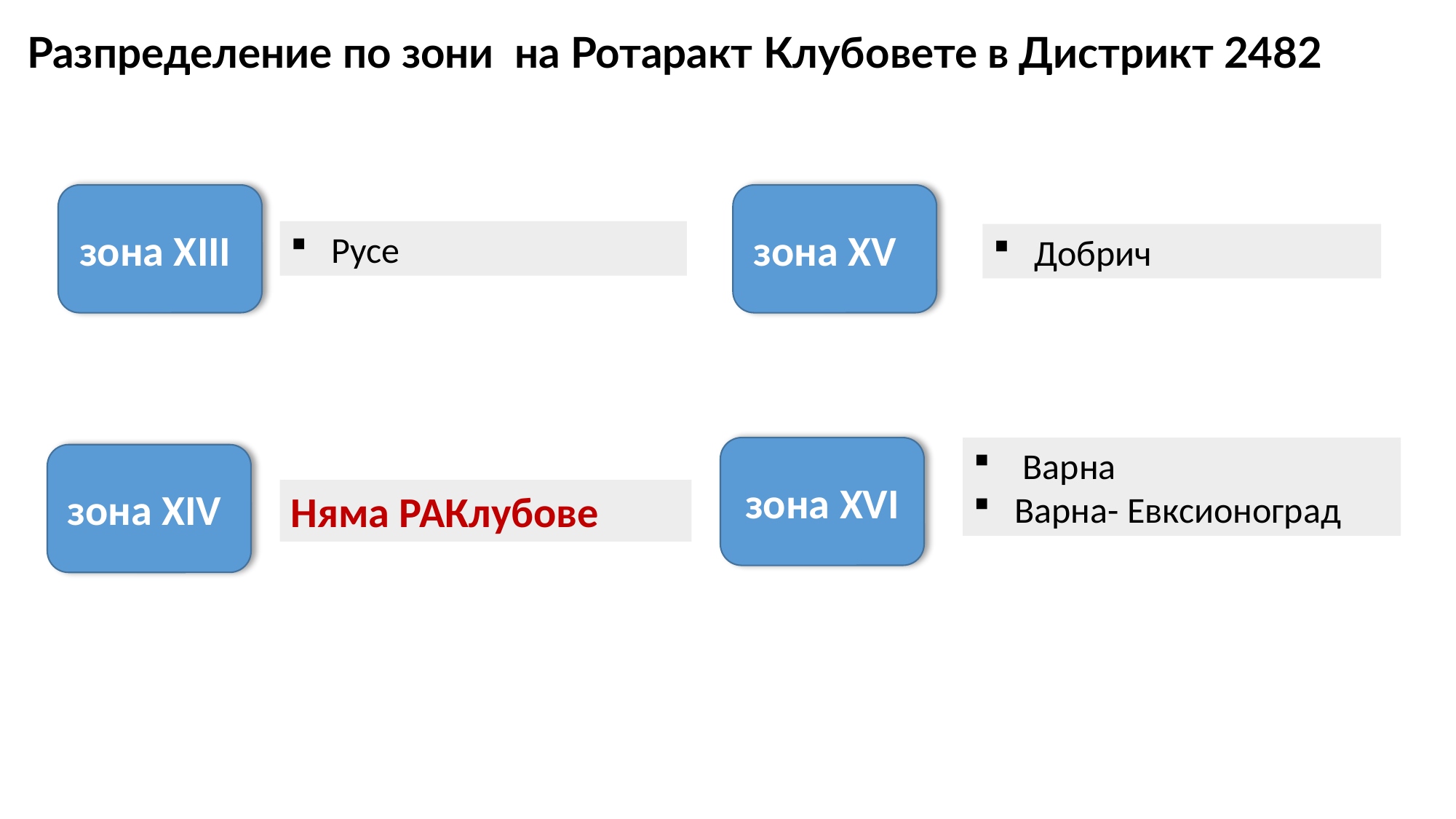

Разпределение по зони  на Ротаракт Клубовете в Дистрикт 2482
зона ХIII
зона ХV
Русе
Добрич
зона ХVI
 Варна
Варна- Евксионоград
зона ХIV
Няма РАКлубове